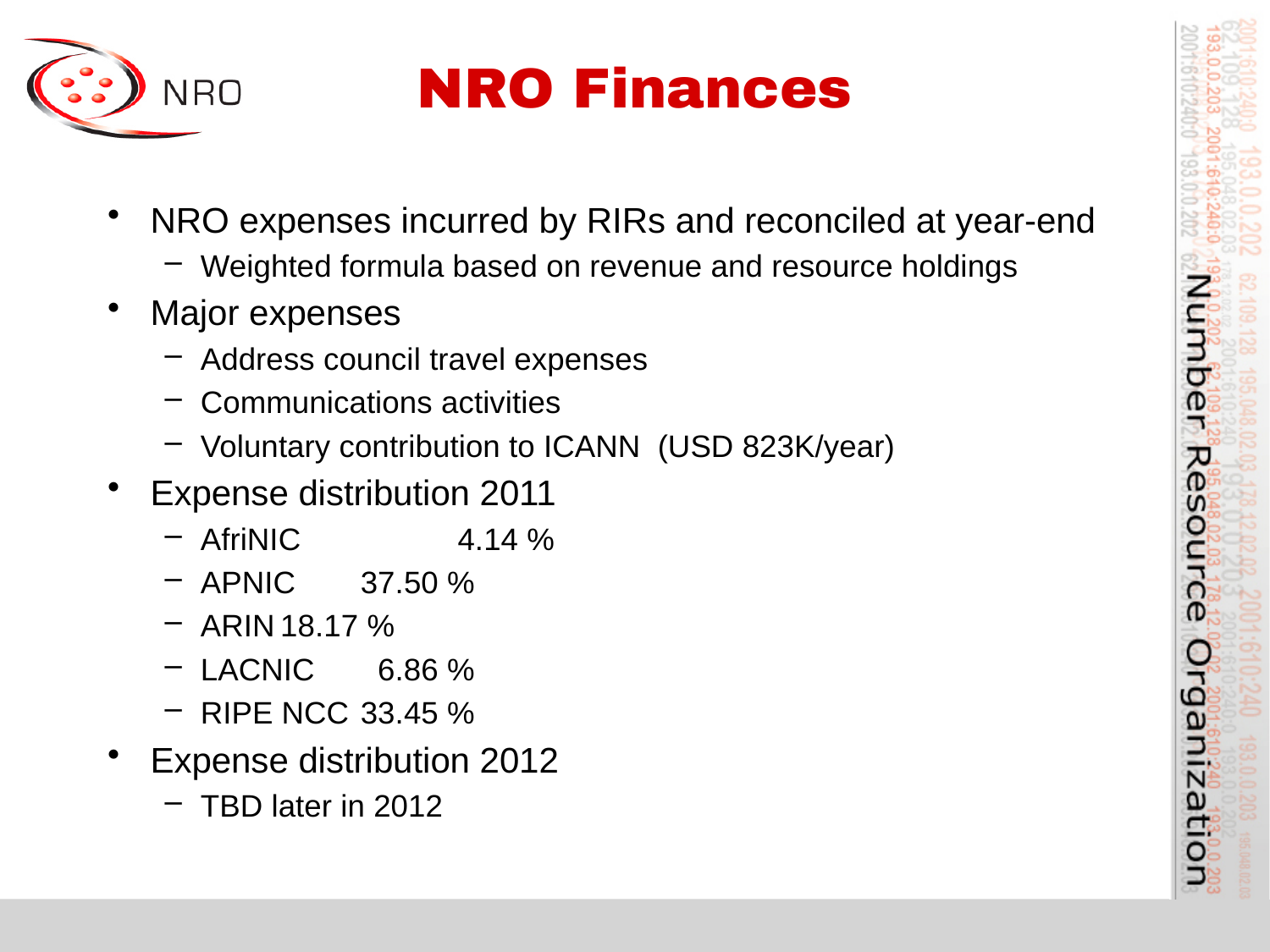

# NRO Finances
NRO expenses incurred by RIRs and reconciled at year-end
Weighted formula based on revenue and resource holdings
Major expenses
Address council travel expenses
Communications activities
Voluntary contribution to ICANN  (USD 823K/year)
Expense distribution 2011
AfriNIC	  	  4.14 %
APNIC		37.50 %
ARIN		18.17 %
LACNIC		  6.86 %
RIPE NCC	33.45 %
Expense distribution 2012
TBD later in 2012